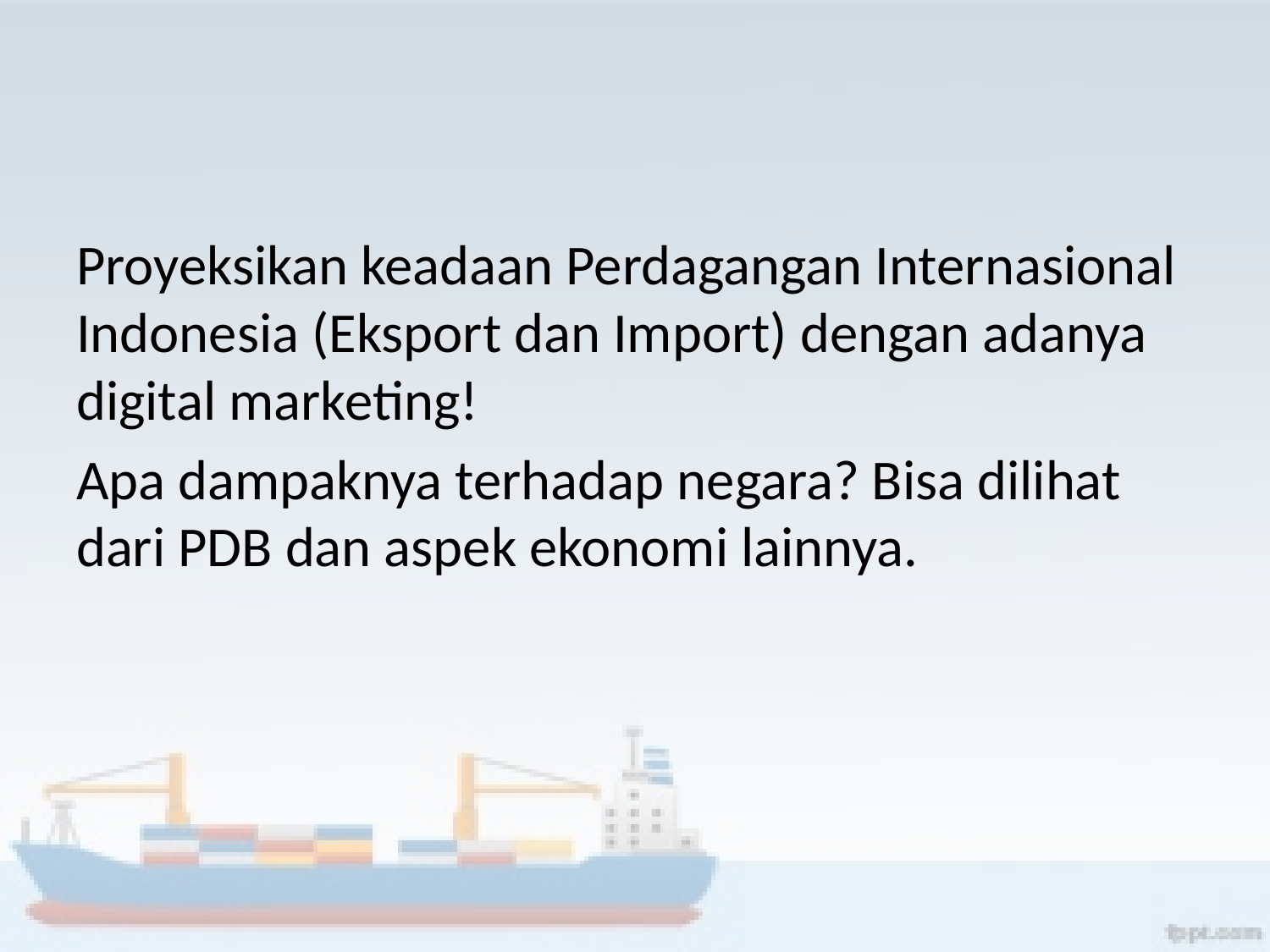

#
Proyeksikan keadaan Perdagangan Internasional Indonesia (Eksport dan Import) dengan adanya digital marketing!
Apa dampaknya terhadap negara? Bisa dilihat dari PDB dan aspek ekonomi lainnya.